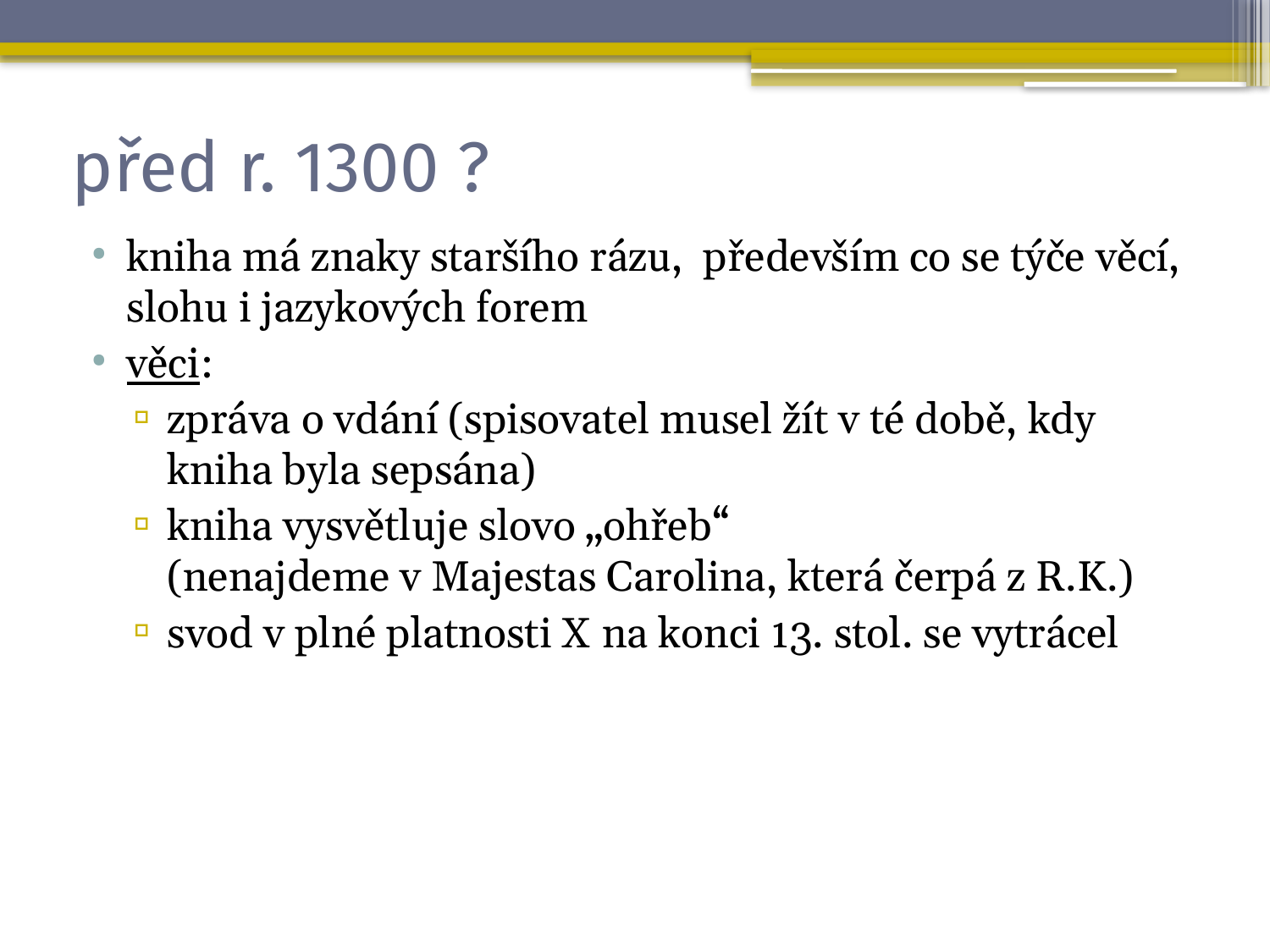

# před r. 1300 ?
kniha má znaky staršího rázu,  především co se týče věcí, slohu i jazykových forem
věci:
zpráva o vdání (spisovatel musel žít v té době, kdy kniha byla sepsána)
kniha vysvětluje slovo „ohřeb“
(nenajdeme v Majestas Carolina, která čerpá z R.K.)
svod v plné platnosti X na konci 13. stol. se vytrácel